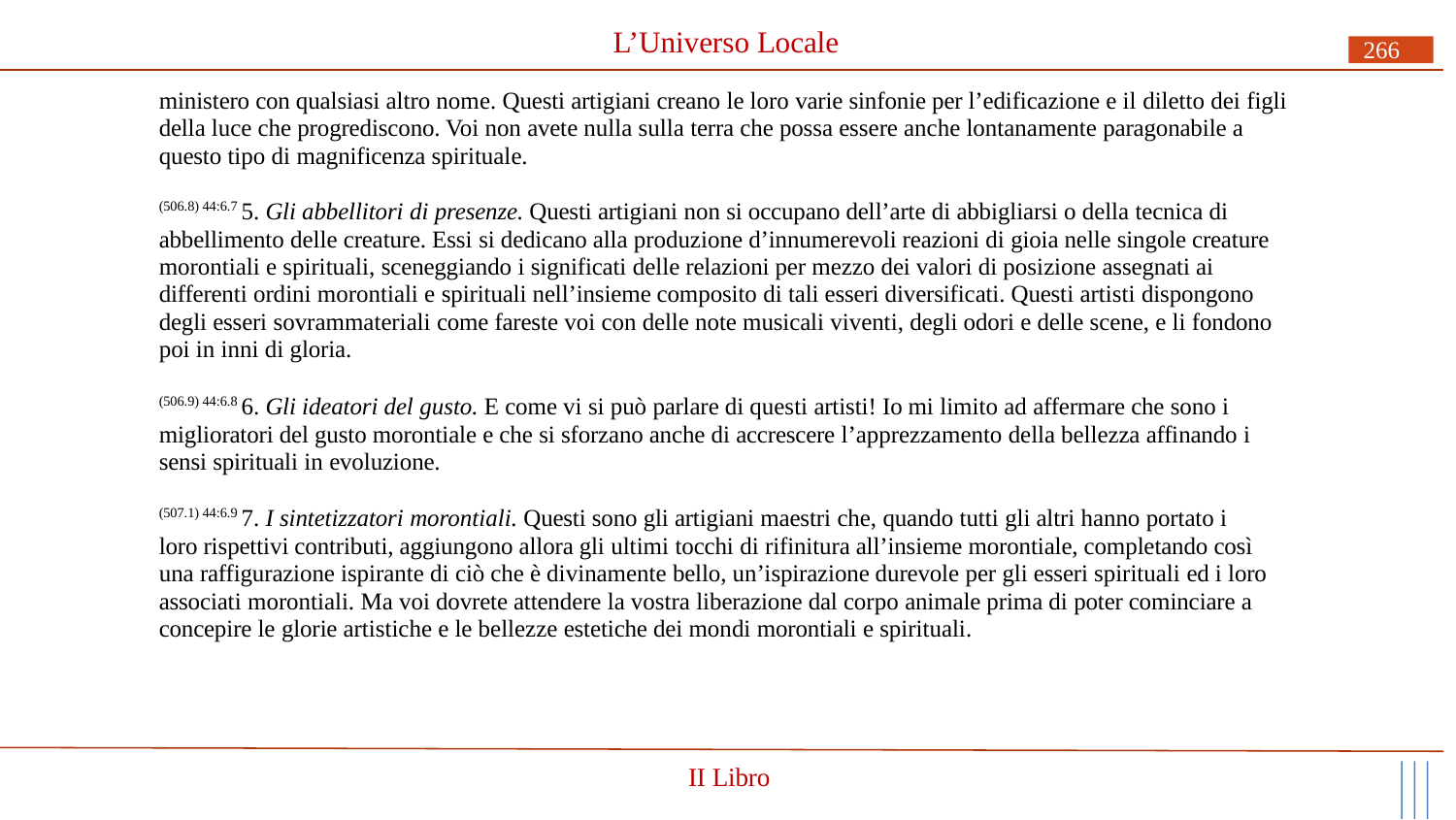

# L’Universo Locale
266

ministero con qualsiasi altro nome. Questi artigiani creano le loro varie sinfonie per l’edificazione e il diletto dei figli  della luce che progrediscono. Voi non avete nulla sulla terra che possa essere anche lontanamente paragonabile a  questo tipo di magnificenza spirituale.

(506.8) 44:6.7 5. Gli abbellitori di presenze. Questi artigiani non si occupano dell’arte di abbigliarsi o della tecnica di  abbellimento delle creature. Essi si dedicano alla produzione d’innumerevoli reazioni di gioia nelle singole creature  morontiali e spirituali, sceneggiando i significati delle relazioni per mezzo dei valori di posizione assegnati ai  differenti ordini morontiali e spirituali nell’insieme composito di tali esseri diversificati. Questi artisti dispongono  degli esseri sovrammateriali come fareste voi con delle note musicali viventi, degli odori e delle scene, e li fondono  poi in inni di gloria.

(506.9) 44:6.8 6. Gli ideatori del gusto. E come vi si può parlare di questi artisti! Io mi limito ad affermare che sono i  miglioratori del gusto morontiale e che si sforzano anche di accrescere l’apprezzamento della bellezza affinando i  sensi spirituali in evoluzione.

(507.1) 44:6.9 7. I sintetizzatori morontiali. Questi sono gli artigiani maestri che, quando tutti gli altri hanno portato i  loro rispettivi contributi, aggiungono allora gli ultimi tocchi di rifinitura all’insieme morontiale, completando così  una raffigurazione ispirante di ciò che è divinamente bello, un’ispirazione durevole per gli esseri spirituali ed i loro  associati morontiali. Ma voi dovrete attendere la vostra liberazione dal corpo animale prima di poter cominciare a  concepire le glorie artistiche e le bellezze estetiche dei mondi morontiali e spirituali.

II Libro